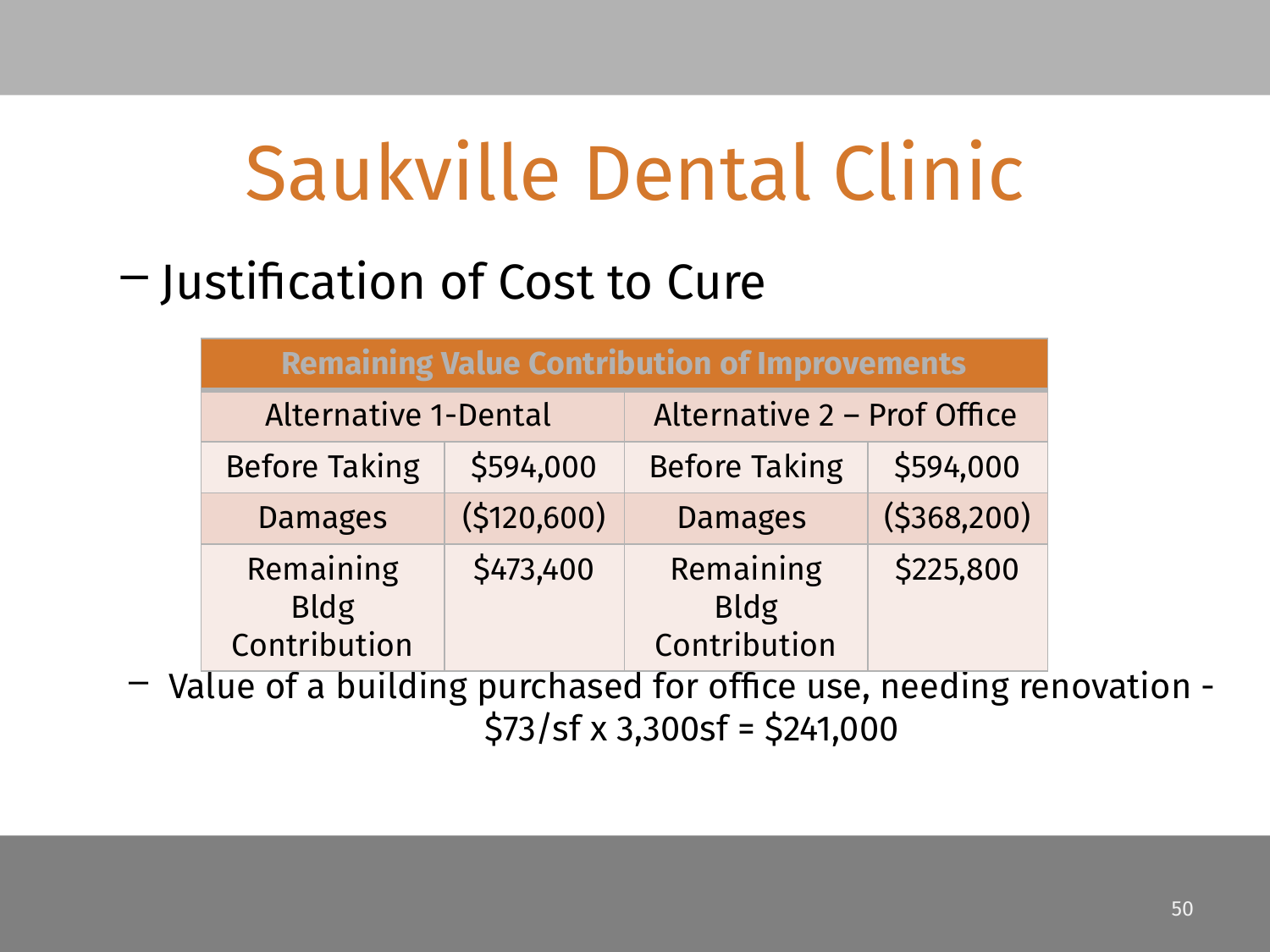

# Saukville Dental Clinic
Justification of Cost to Cure

Value of a building purchased for office use, needing renovation - $73/sf x 3,300sf = $241,000
| Remaining Value Contribution of Improvements |  |  |  |
| --- | --- | --- | --- |
| Alternative 1-Dental |  | Alternative 2 – Prof Office |  |
| Before Taking | $594,000 | Before Taking | $594,000 |
| Damages | ($120,600) | Damages | ($368,200) |
| Remaining Bldg Contribution | $473,400 | Remaining Bldg Contribution | $225,800 |

50